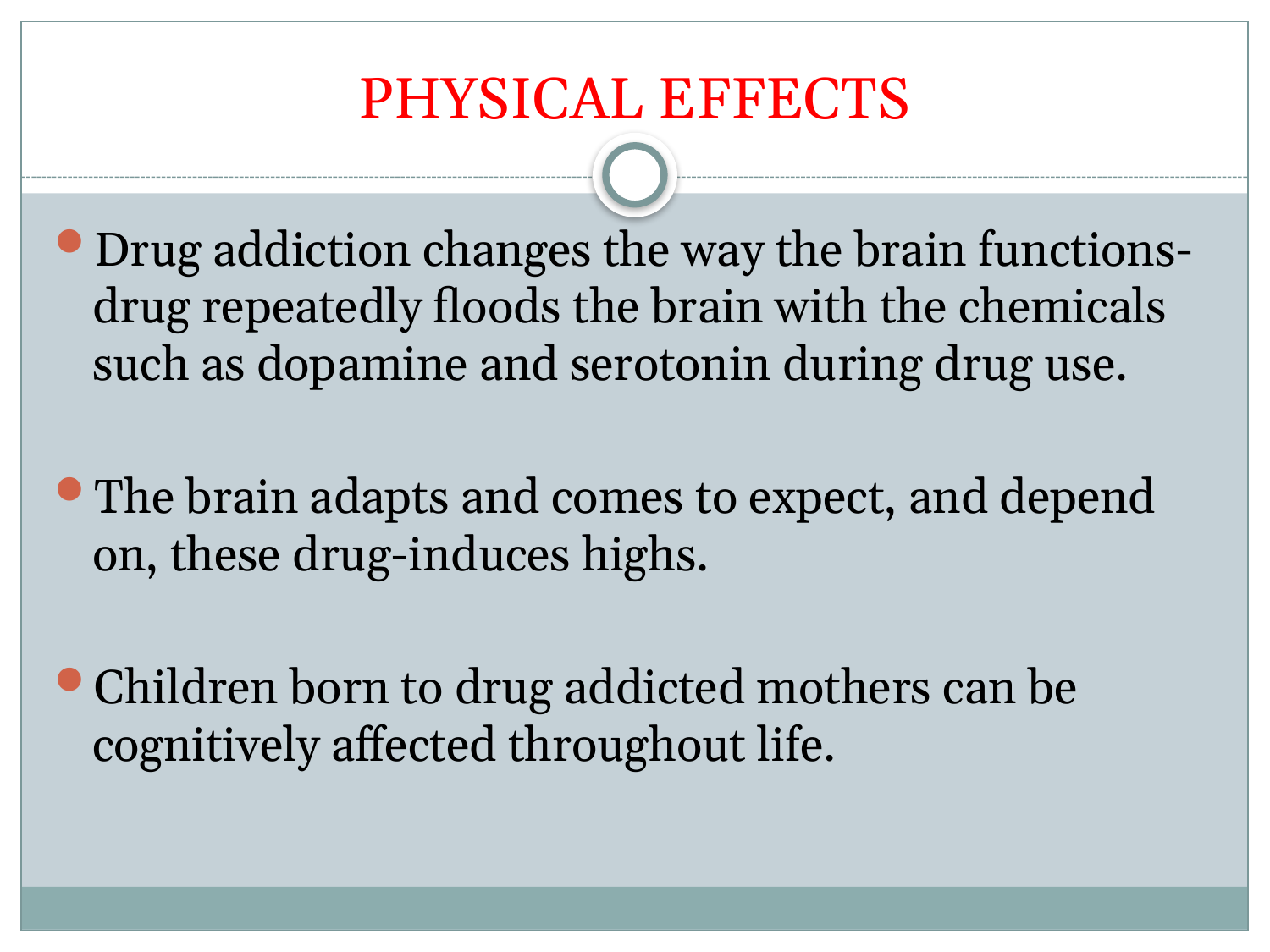

# PHYSICAL EFFECTS
Drug addiction changes the way the brain functions- drug repeatedly floods the brain with the chemicals such as dopamine and serotonin during drug use.

The brain adapts and comes to expect, and depend on, these drug-induces highs.

Children born to drug addicted mothers can be cognitively affected throughout life.